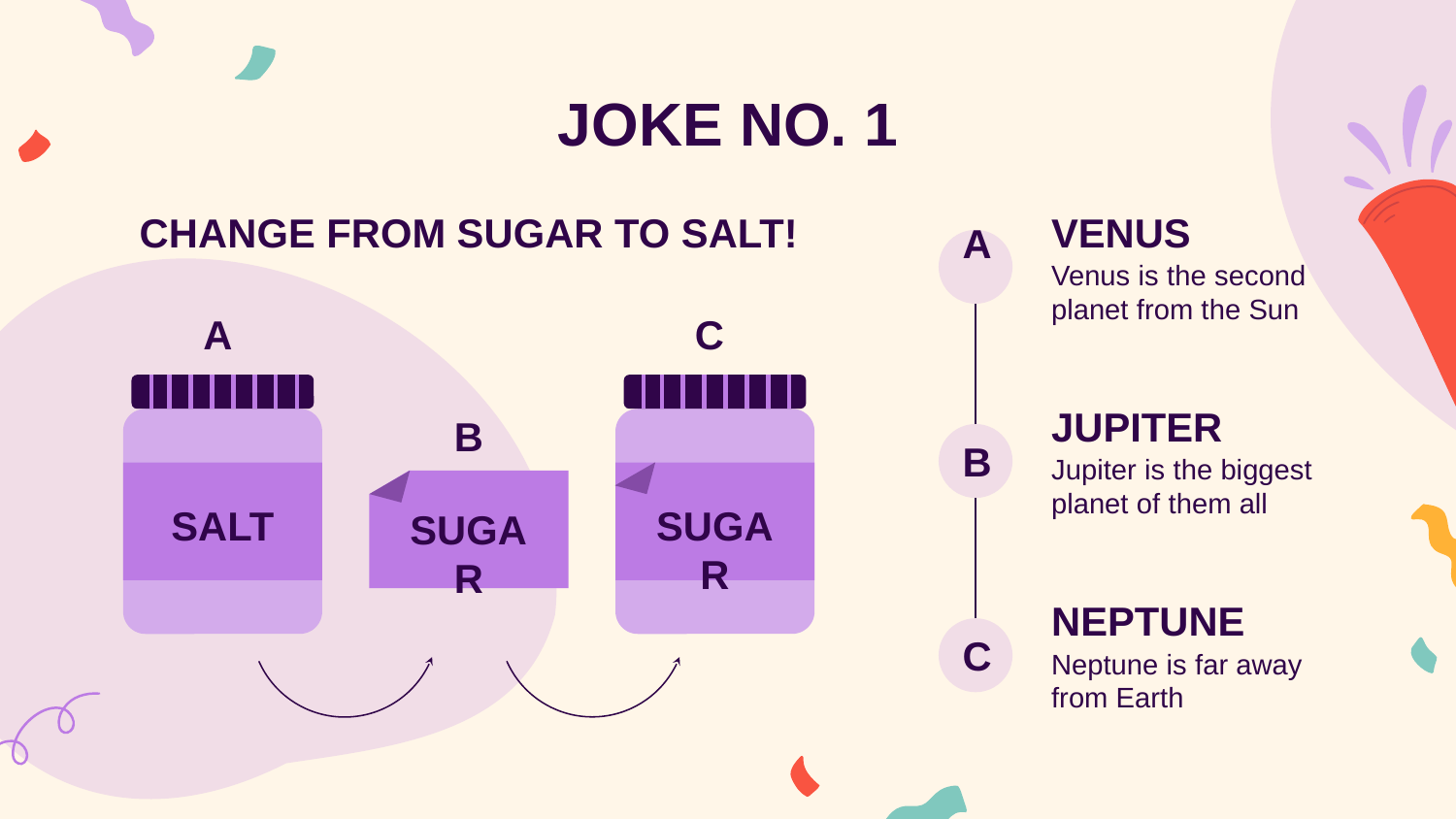

# JOKE NO. 1
CHANGE FROM SUGAR TO SALT!
VENUS

A
Venus is the second planet from the Sun
A
C

JUPITER
B

B
Jupiter is the biggest planet of them all

SALT
SUGAR
SUGAR

NEPTUNE

C
Neptune is far away from Earth